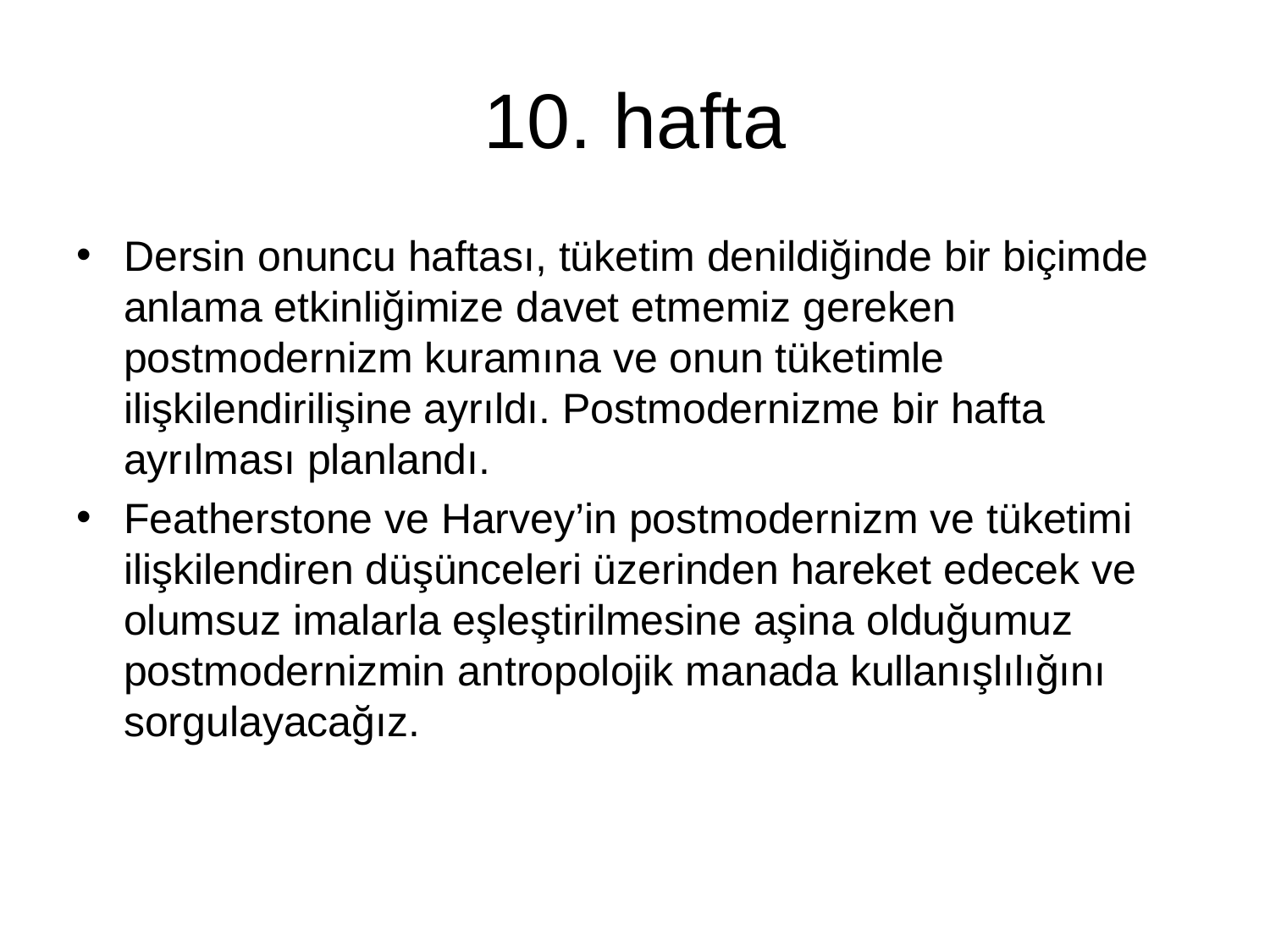

# 10. hafta
Dersin onuncu haftası, tüketim denildiğinde bir biçimde anlama etkinliğimize davet etmemiz gereken postmodernizm kuramına ve onun tüketimle ilişkilendirilişine ayrıldı. Postmodernizme bir hafta ayrılması planlandı.
Featherstone ve Harvey’in postmodernizm ve tüketimi ilişkilendiren düşünceleri üzerinden hareket edecek ve olumsuz imalarla eşleştirilmesine aşina olduğumuz postmodernizmin antropolojik manada kullanışlılığını sorgulayacağız.